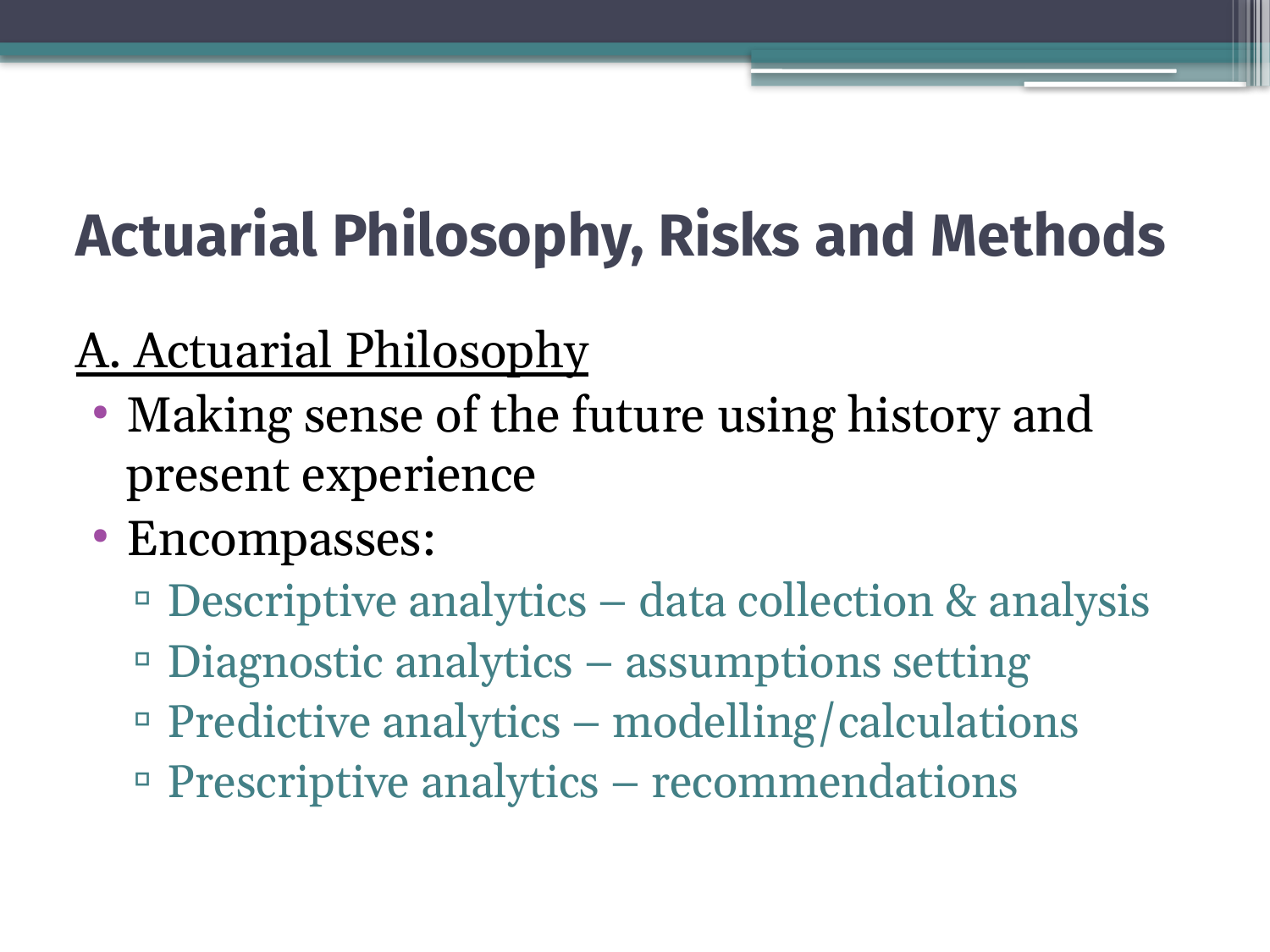

# Actuarial Philosophy, Risks and Methods
A. Actuarial Philosophy
Making sense of the future using history and present experience
Encompasses:
Descriptive analytics – data collection & analysis
Diagnostic analytics – assumptions setting
Predictive analytics – modelling/calculations
Prescriptive analytics – recommendations